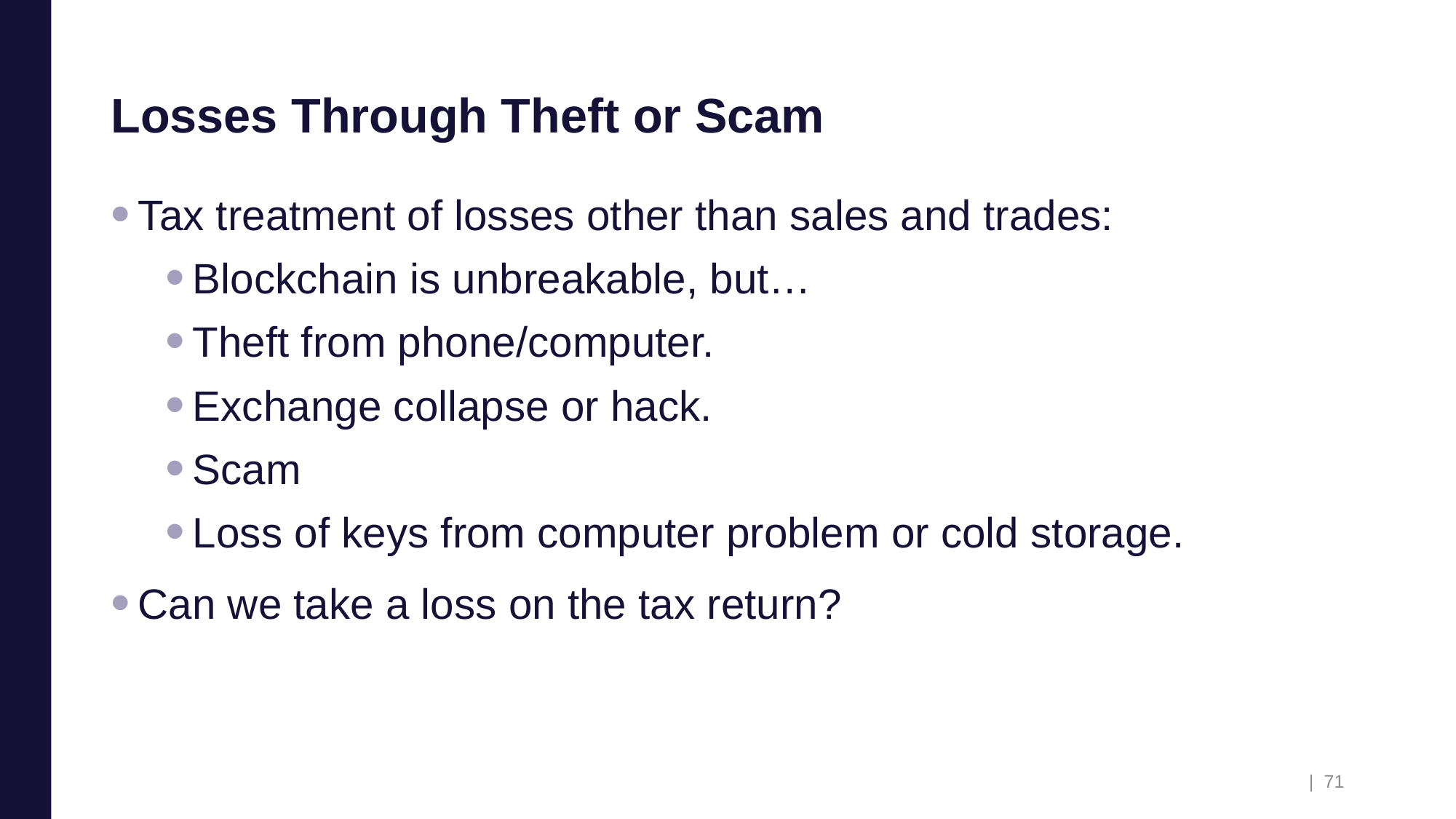

# Losses Through Theft or Scam
Tax treatment of losses other than sales and trades:
Blockchain is unbreakable, but…
Theft from phone/computer.
Exchange collapse or hack.
Scam
Loss of keys from computer problem or cold storage.
Can we take a loss on the tax return?

|  71